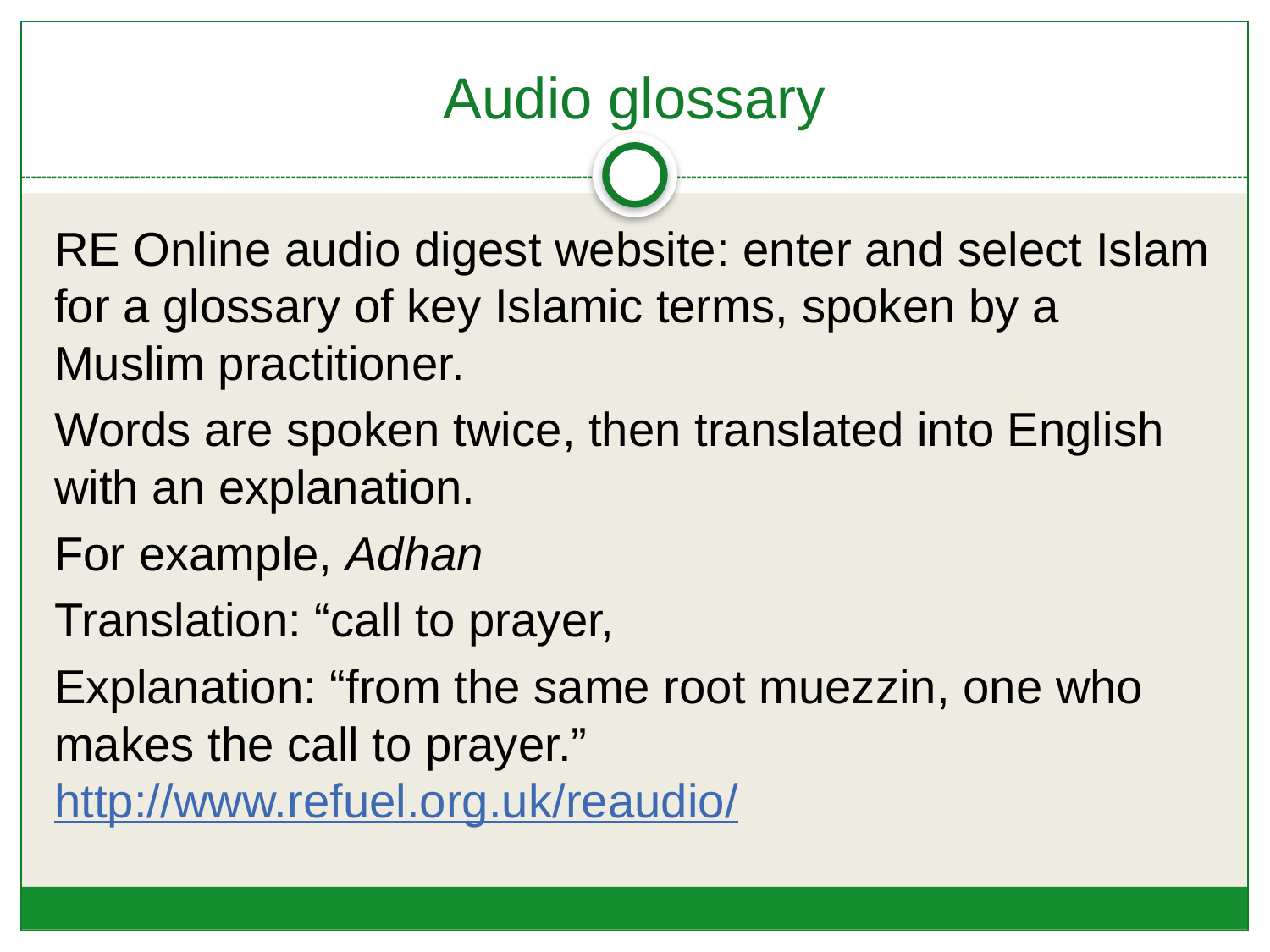

# Audio glossary
RE Online audio digest website: enter and select Islam for a glossary of key Islamic terms, spoken by a Muslim practitioner.
Words are spoken twice, then translated into English with an explanation.
For example, Adhan
Translation: “call to prayer,
Explanation: “from the same root muezzin, one who makes the call to prayer.” http://www.refuel.org.uk/reaudio/